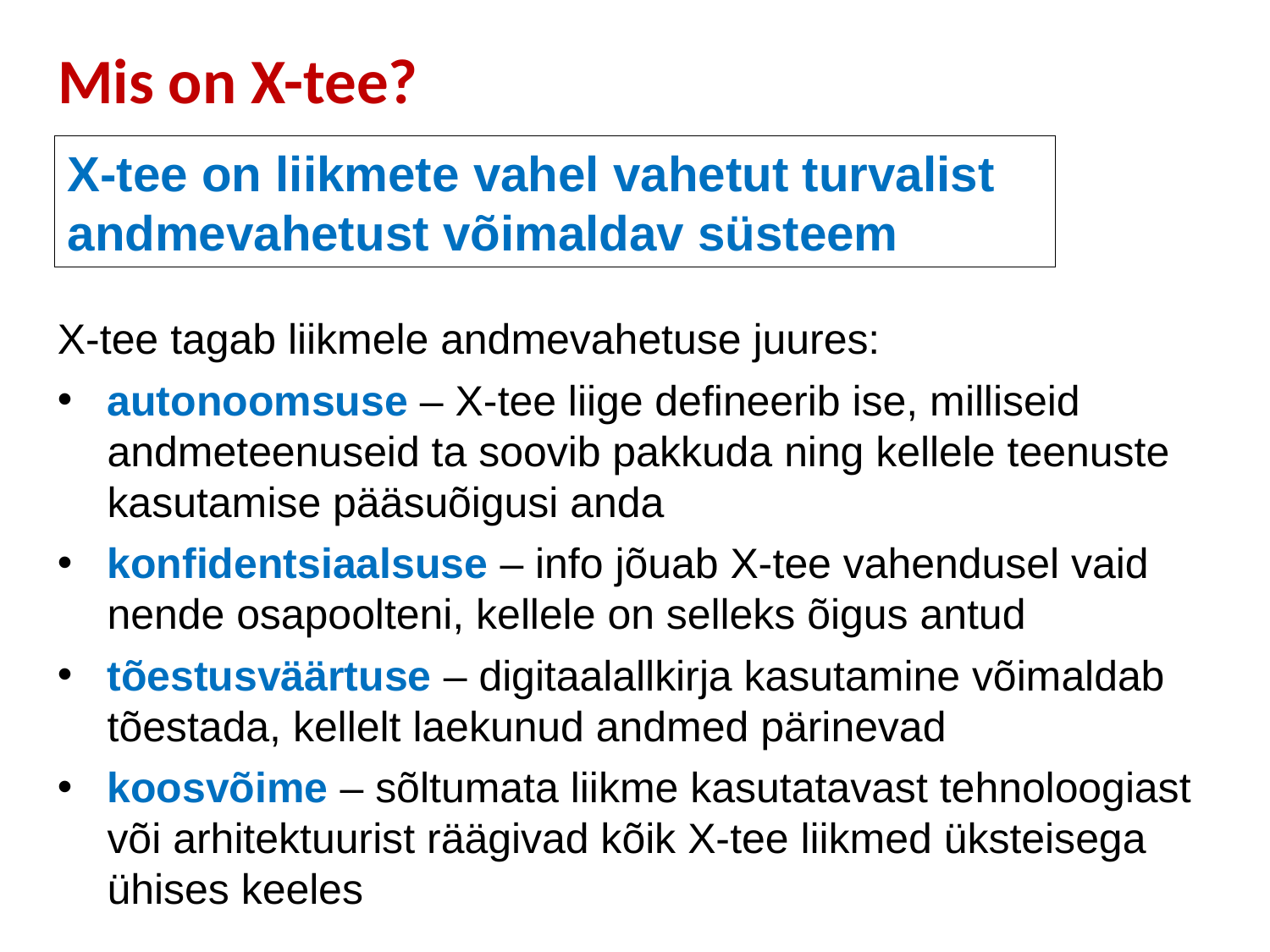

# Mis on X-tee?
X-tee on liikmete vahel vahetut turvalist andmevahetust võimaldav süsteem

X-tee tagab liikmele andmevahetuse juures:
autonoomsuse – X-tee liige defineerib ise, milliseid andmeteenuseid ta soovib pakkuda ning kellele teenuste kasutamise pääsuõigusi anda
konfidentsiaalsuse – info jõuab X-tee vahendusel vaid nende osapoolteni, kellele on selleks õigus antud
tõestusväärtuse – digitaalallkirja kasutamine võimaldab tõestada, kellelt laekunud andmed pärinevad
koosvõime – sõltumata liikme kasutatavast tehnoloogiast või arhitektuurist räägivad kõik X-tee liikmed üksteisega ühises keeles